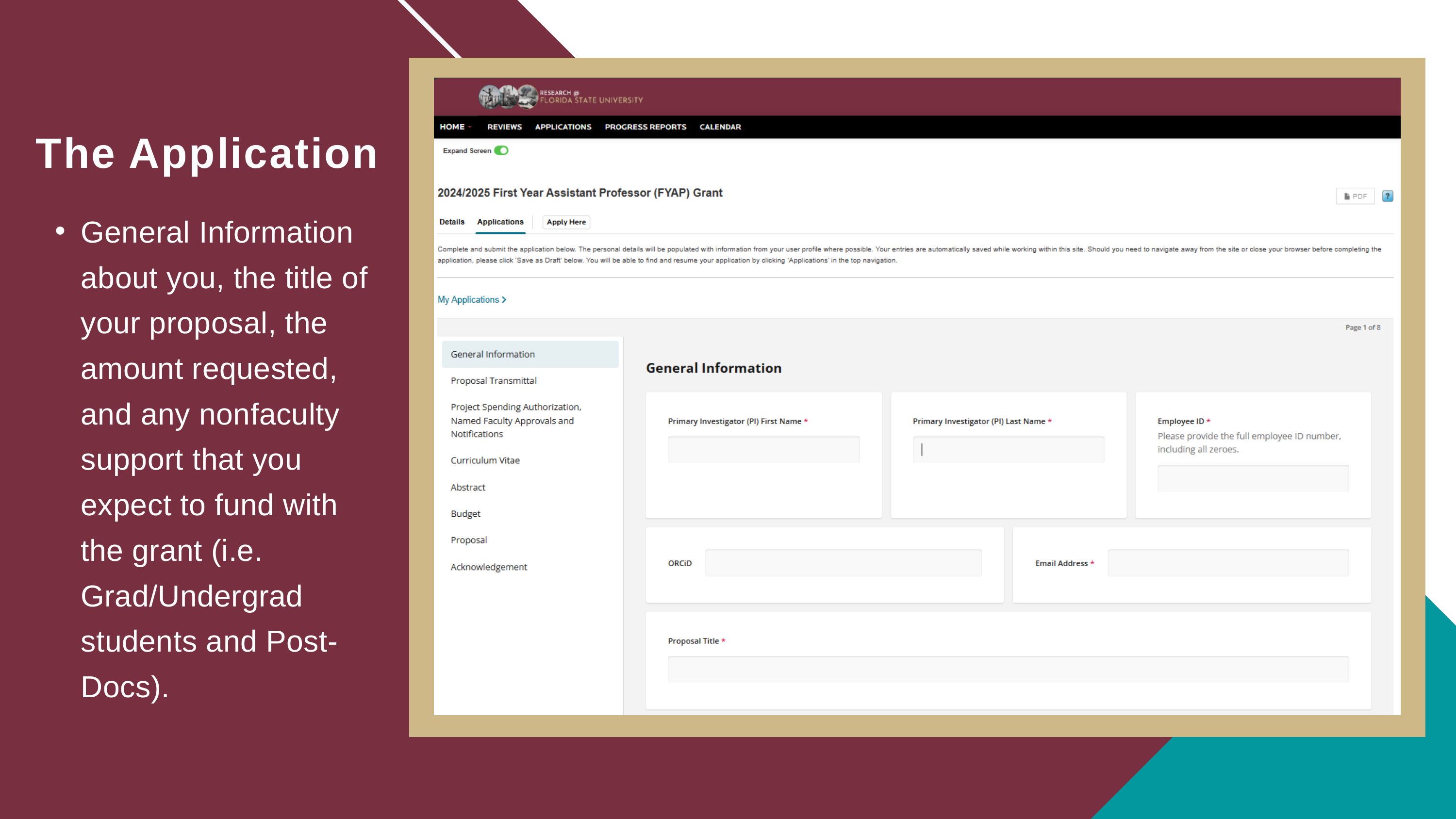

The Application
General Information  about you, the title of your proposal, the amount requested, and any nonfaculty support that you expect to fund with the grant (i.e. Grad/Undergrad students and Post-Docs).